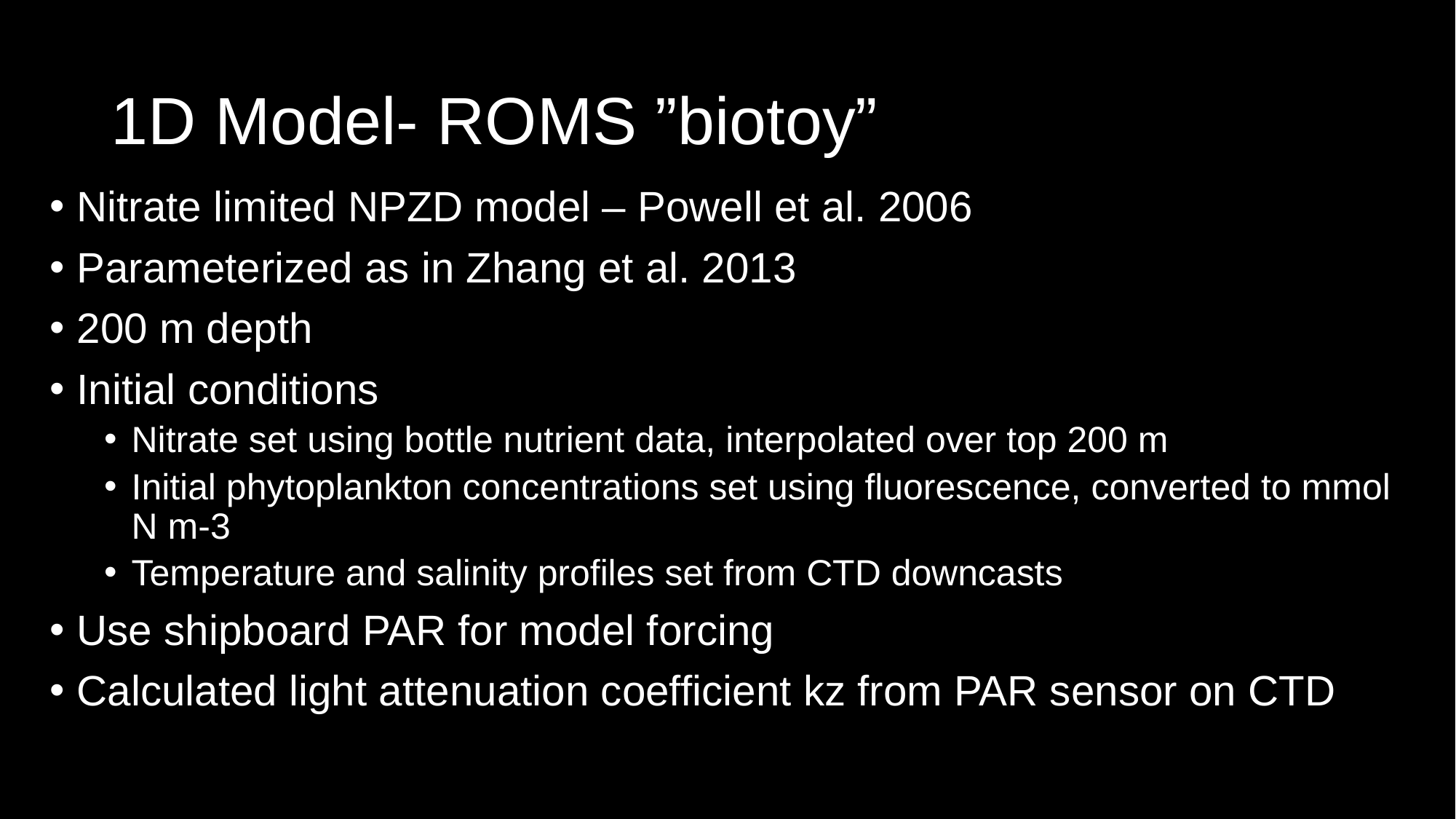

# 1D Model- ROMS ”biotoy”
Nitrate limited NPZD model – Powell et al. 2006
Parameterized as in Zhang et al. 2013
200 m depth
Initial conditions
Nitrate set using bottle nutrient data, interpolated over top 200 m
Initial phytoplankton concentrations set using fluorescence, converted to mmol N m-3
Temperature and salinity profiles set from CTD downcasts
Use shipboard PAR for model forcing
Calculated light attenuation coefficient kz from PAR sensor on CTD